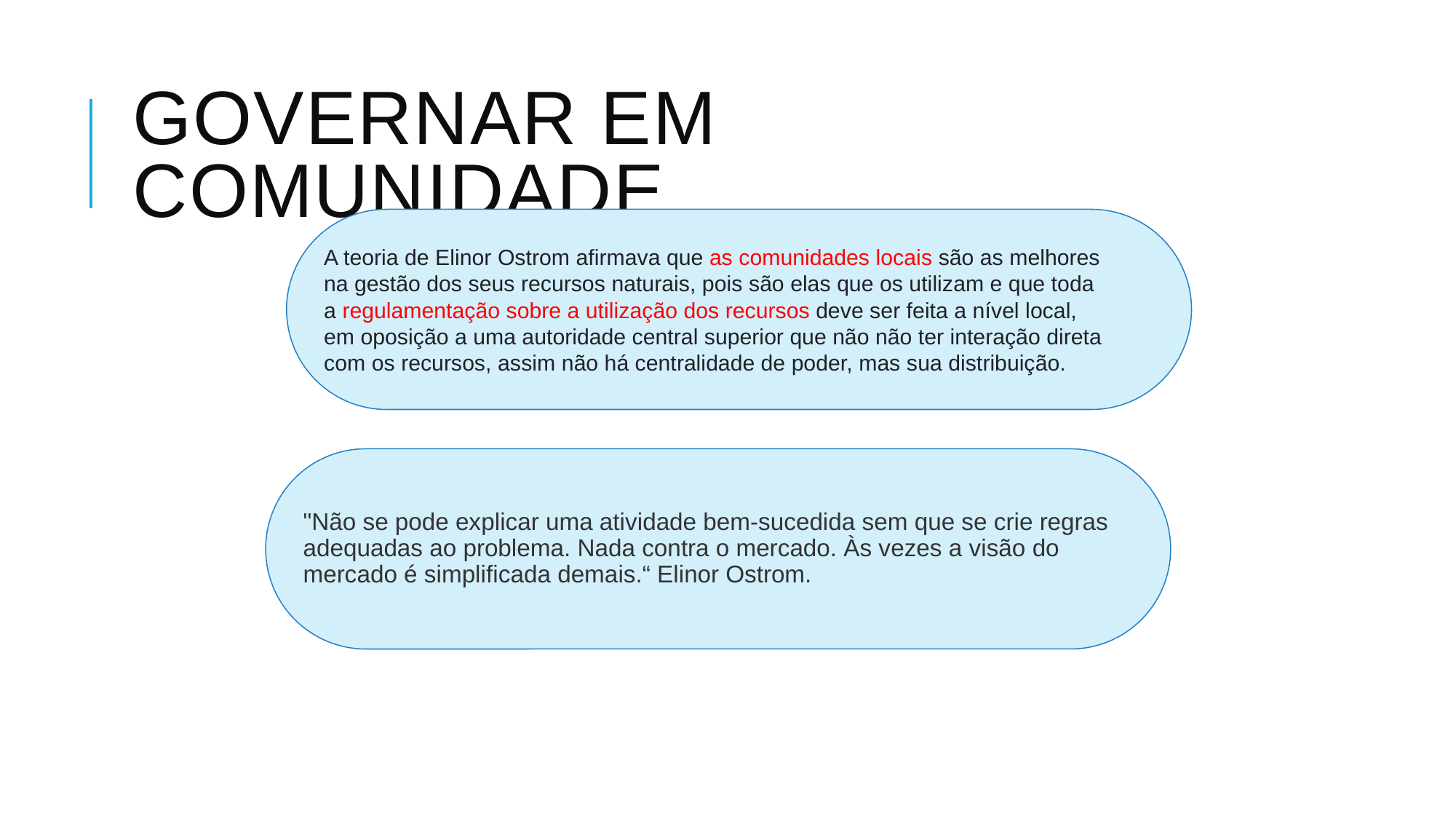

# Governar em comunidade
A teoria de Elinor Ostrom afirmava que as comunidades locais são as melhores
na gestão dos seus recursos naturais, pois são elas que os utilizam e que toda
a regulamentação sobre a utilização dos recursos deve ser feita a nível local,
em oposição a uma autoridade central superior que não não ter interação direta
com os recursos, assim não há centralidade de poder, mas sua distribuição.
"Não se pode explicar uma atividade bem-sucedida sem que se crie regras adequadas ao problema. Nada contra o mercado. Às vezes a visão do mercado é simplificada demais.“ Elinor Ostrom.